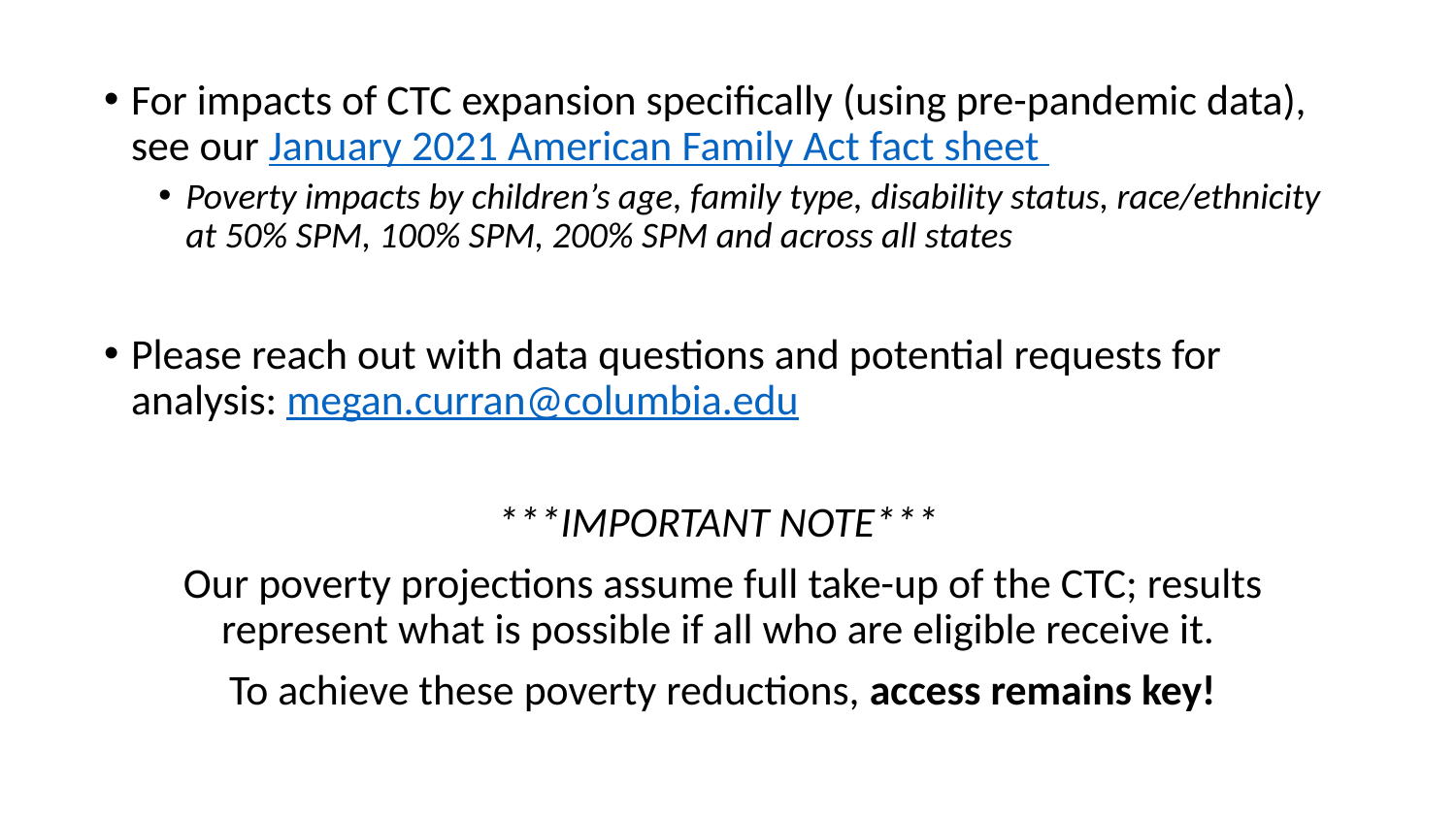

For impacts of CTC expansion specifically (using pre-pandemic data), see our January 2021 American Family Act fact sheet
Poverty impacts by children’s age, family type, disability status, race/ethnicity at 50% SPM, 100% SPM, 200% SPM and across all states

Please reach out with data questions and potential requests for analysis: megan.curran@columbia.edu

***IMPORTANT NOTE***
Our poverty projections assume full take-up of the CTC; results represent what is possible if all who are eligible receive it.
To achieve these poverty reductions, access remains key!